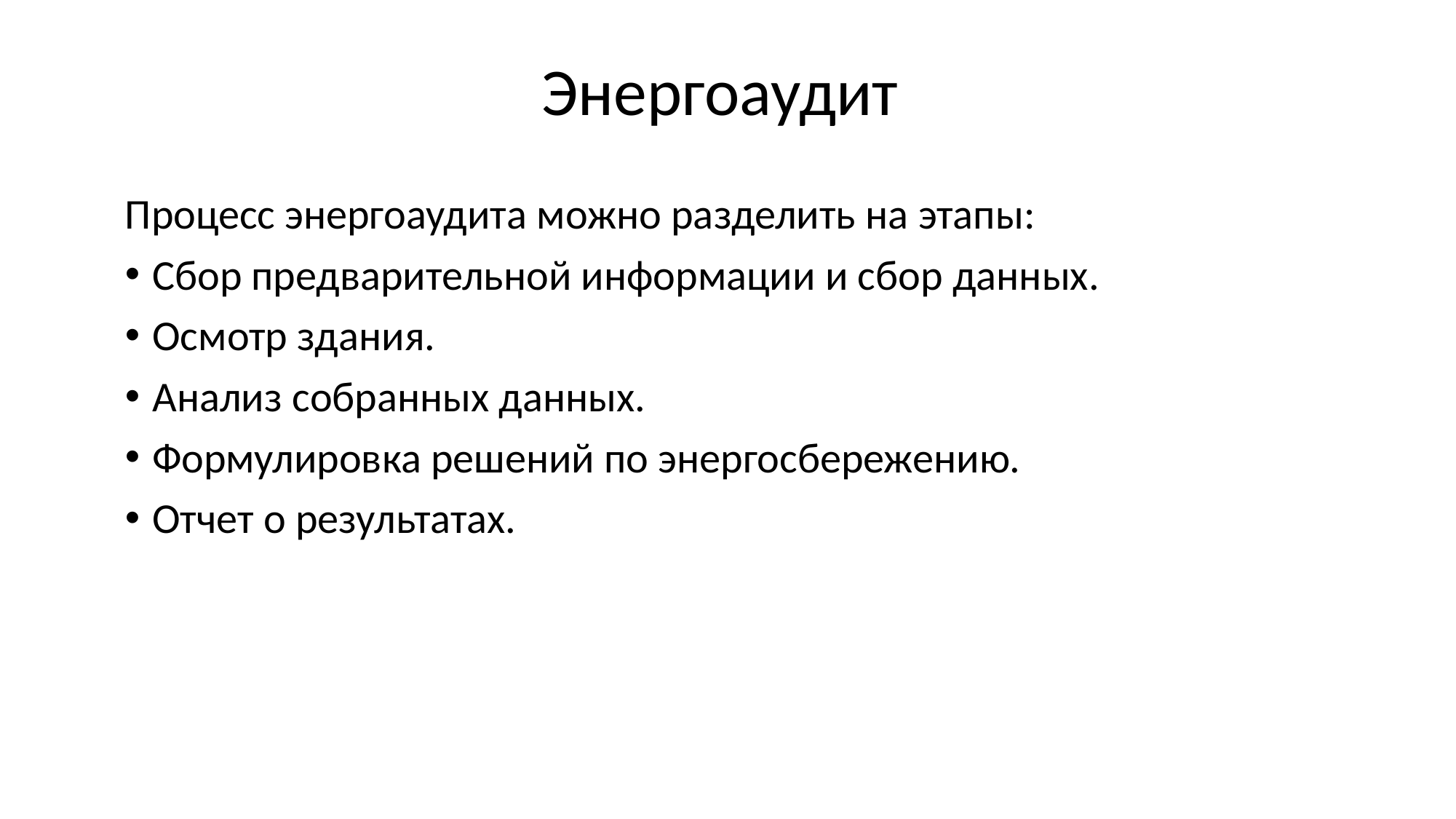

# Энергоаудит
Процесс энергоаудита можно разделить на этапы:
Сбор предварительной информации и сбор данных.
Осмотр здания.
Анализ собранных данных.
Формулировка решений по энергосбережению.
Отчет о результатах.